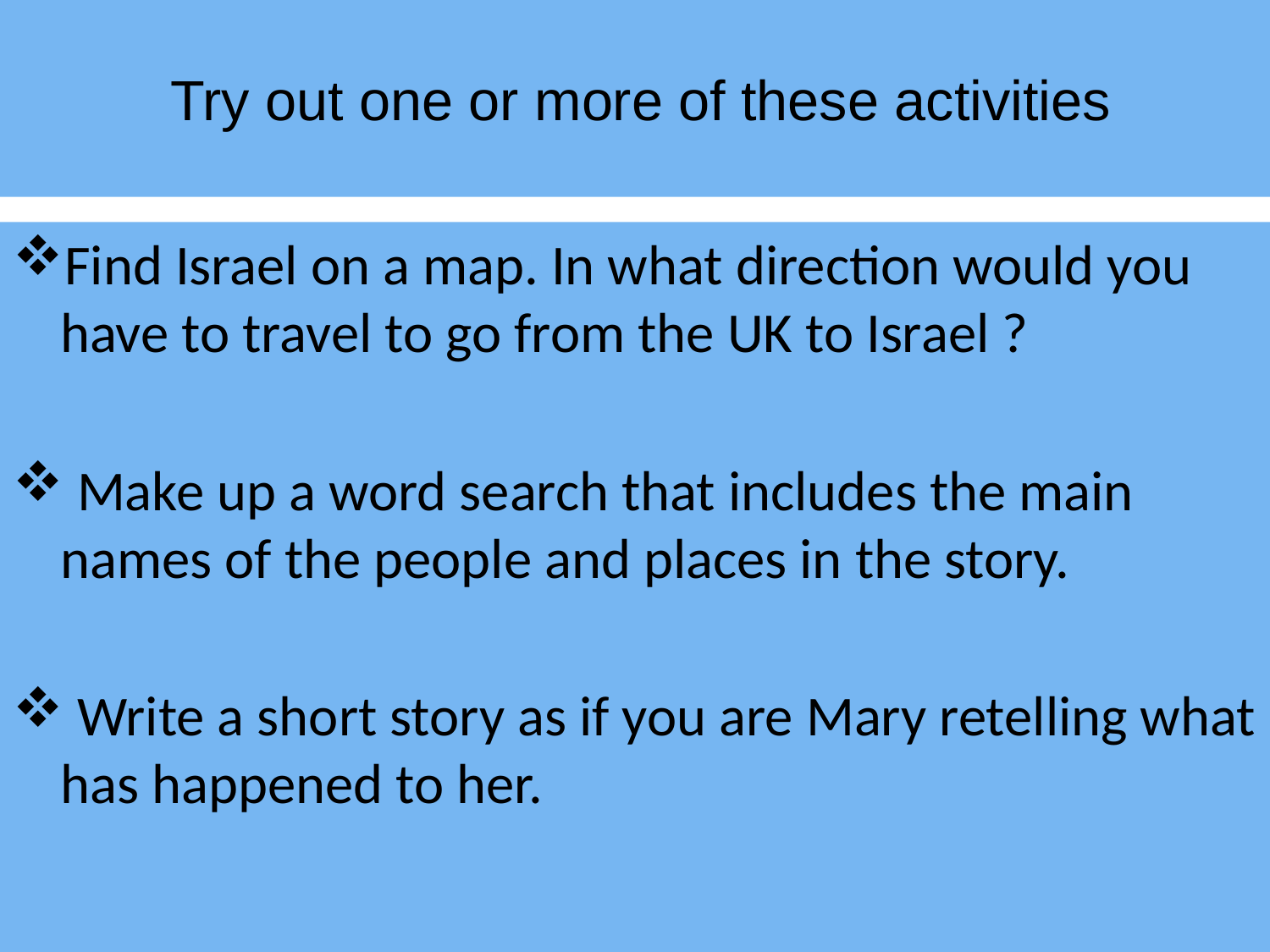

# Try out one or more of these activities
Find Israel on a map. In what direction would you have to travel to go from the UK to Israel ?

 Make up a word search that includes the main names of the people and places in the story.

 Write a short story as if you are Mary retelling what has happened to her.